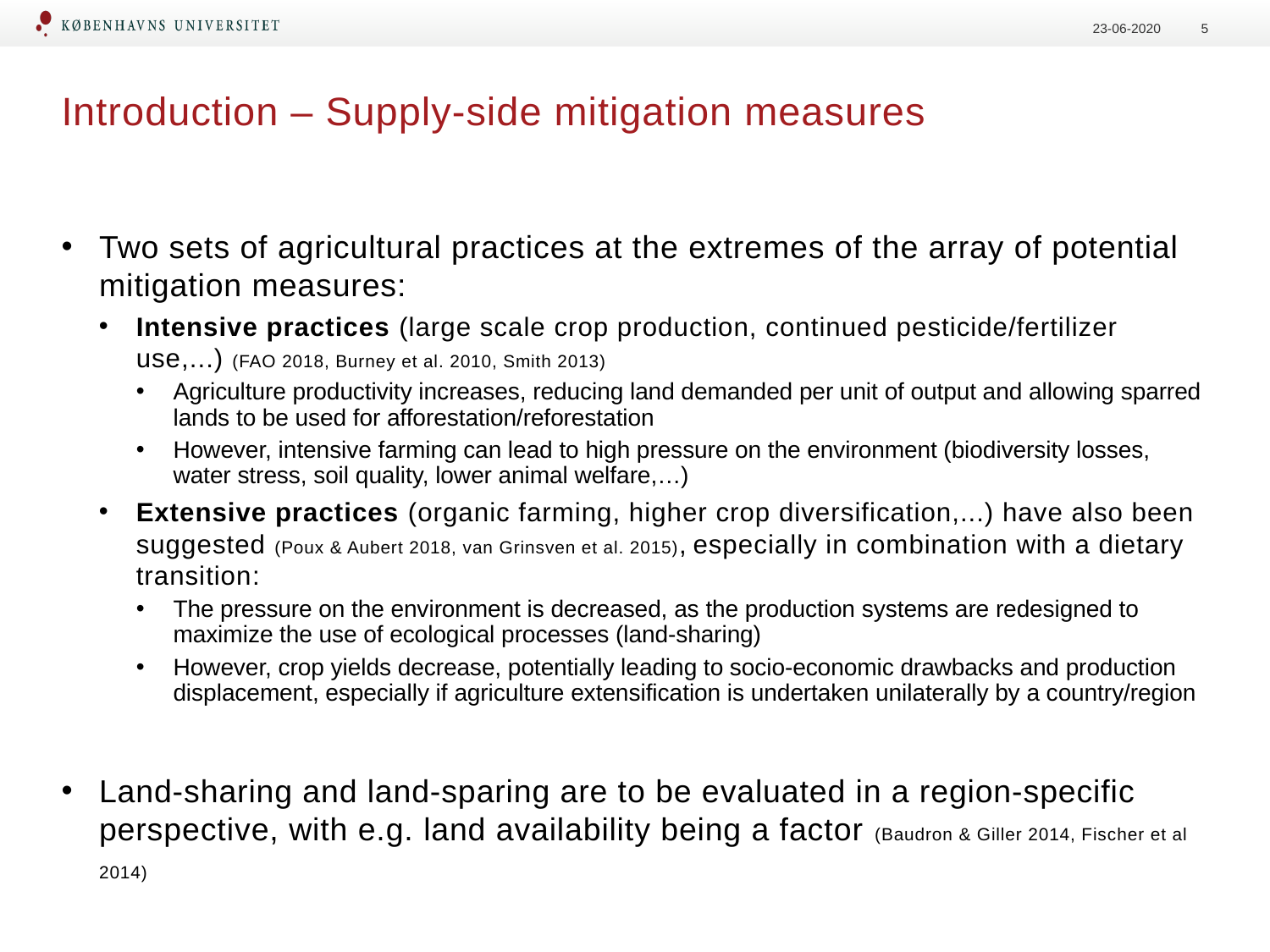

23-06-2020
5
# Introduction – Supply-side mitigation measures
Two sets of agricultural practices at the extremes of the array of potential mitigation measures:
Intensive practices (large scale crop production, continued pesticide/fertilizer use,...) (FAO 2018, Burney et al. 2010, Smith 2013)
Agriculture productivity increases, reducing land demanded per unit of output and allowing sparred lands to be used for afforestation/reforestation
However, intensive farming can lead to high pressure on the environment (biodiversity losses, water stress, soil quality, lower animal welfare,…)
Extensive practices (organic farming, higher crop diversification,...) have also been suggested (Poux & Aubert 2018, van Grinsven et al. 2015), especially in combination with a dietary transition:
The pressure on the environment is decreased, as the production systems are redesigned to maximize the use of ecological processes (land-sharing)
However, crop yields decrease, potentially leading to socio-economic drawbacks and production displacement, especially if agriculture extensification is undertaken unilaterally by a country/region

Land-sharing and land-sparing are to be evaluated in a region-specific perspective, with e.g. land availability being a factor (Baudron & Giller 2014, Fischer et al 2014)